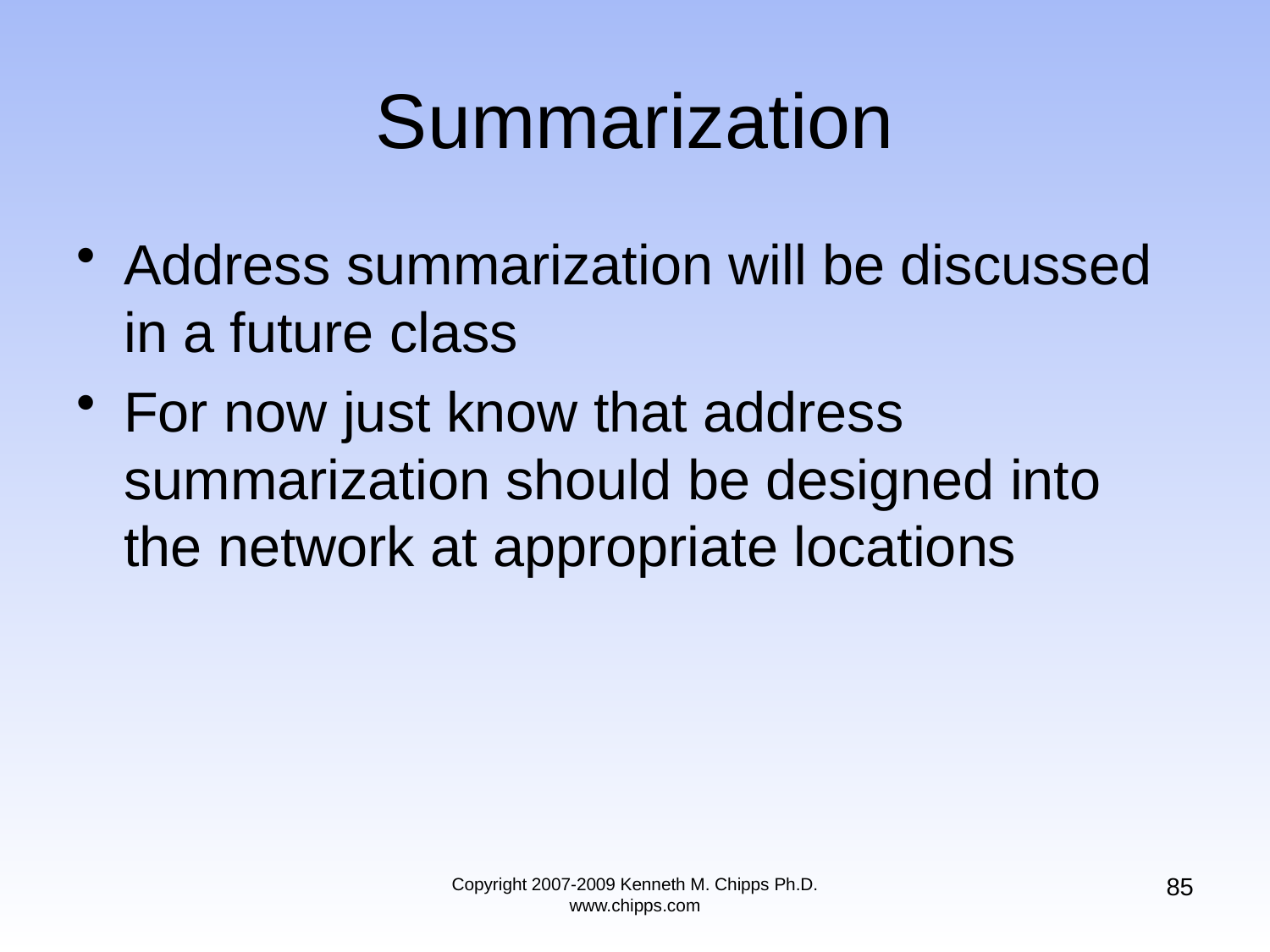

# Summarization
Address summarization will be discussed in a future class
For now just know that address summarization should be designed into the network at appropriate locations
85
Copyright 2007-2009 Kenneth M. Chipps Ph.D. www.chipps.com